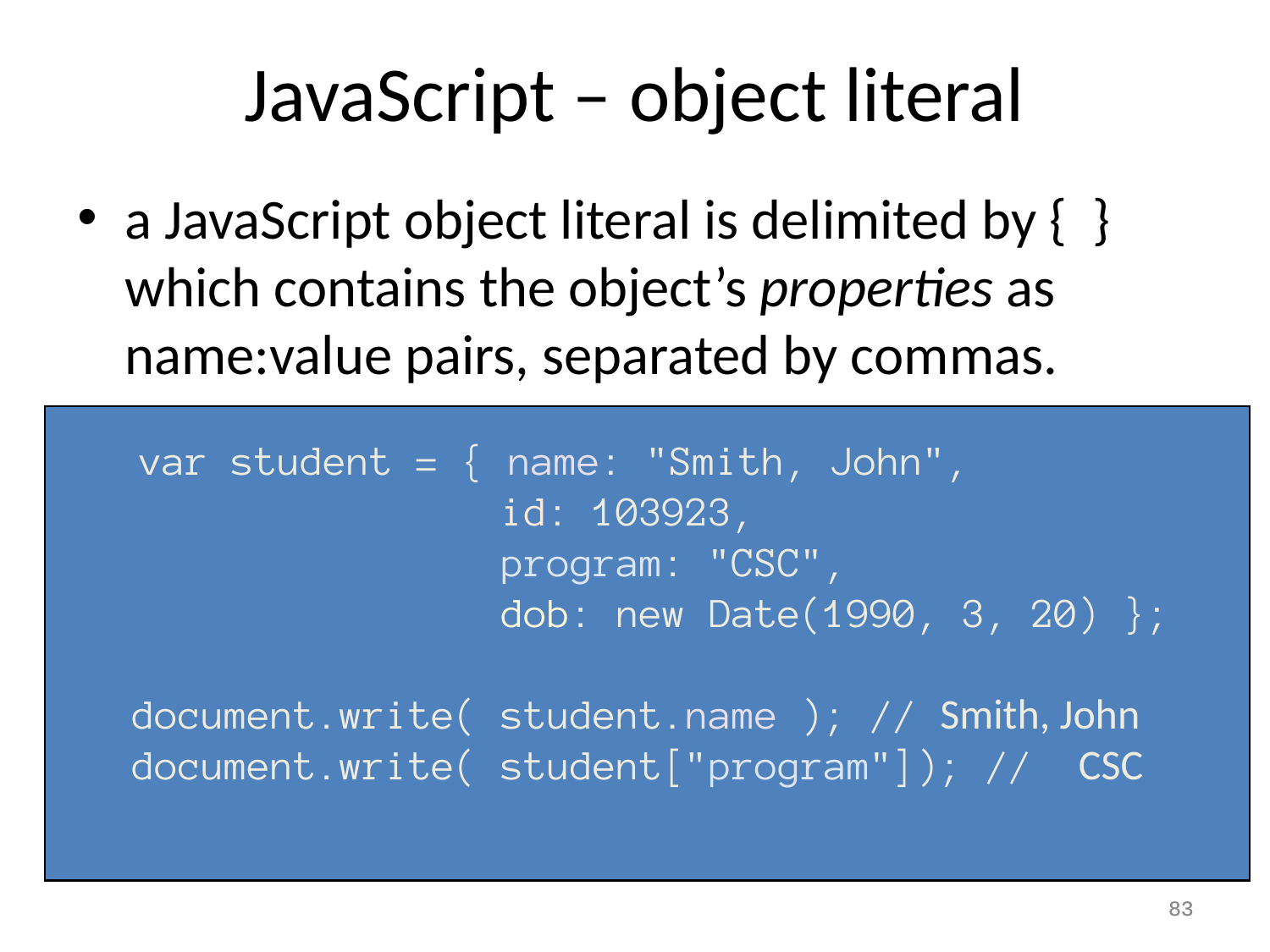

JavaScript – object literal
a JavaScript object literal is delimited by {  } which contains the object’s properties as name:value pairs, separated by commas.

   var student = { name: "Smith, John",
                   id: 103923,
                   program: "CSC",
                   dob: new Date(1990, 3, 20) };

   document.write( student.name ); // Smith, John
   document.write( student["program"]); //  CSC
83
83